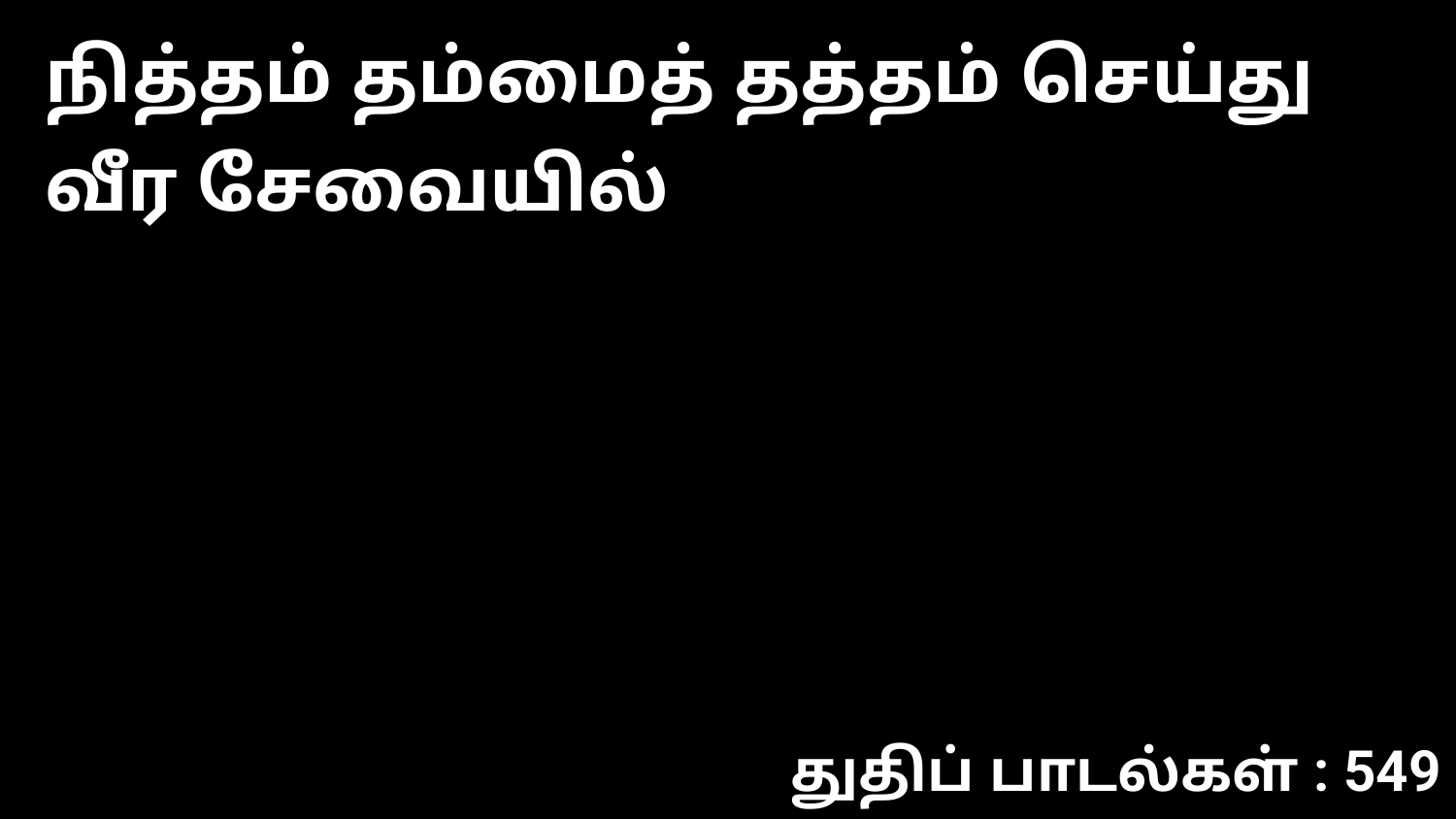

நித்தம் தம்மைத் தத்தம் செய்து வீர சேவையில்
துதிப் பாடல்கள் : 549